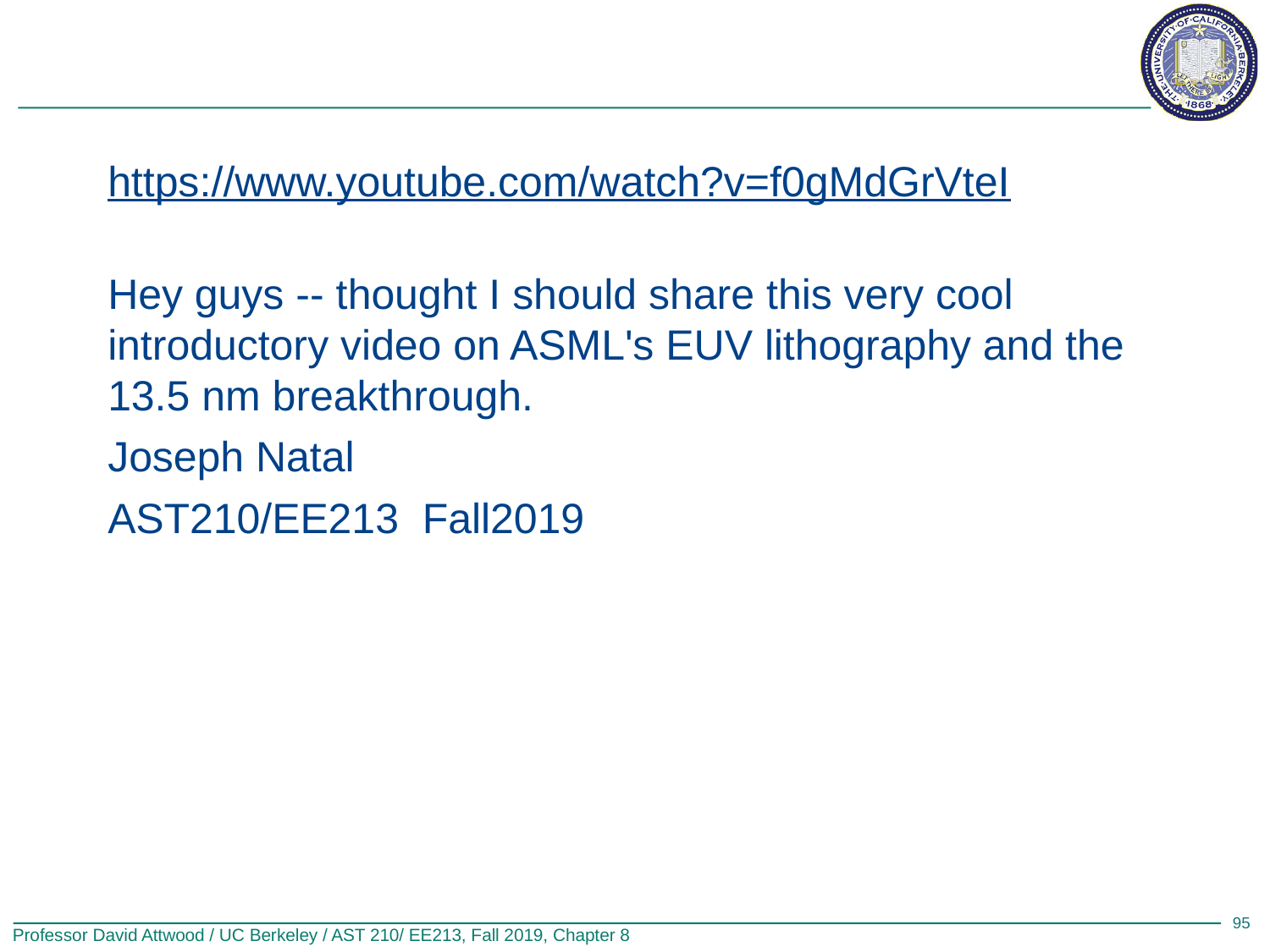

#
https://www.youtube.com/watch?v=f0gMdGrVteI
Hey guys -- thought I should share this very cool introductory video on ASML's EUV lithography and the 13.5 nm breakthrough.
Joseph Natal
AST210/EE213  Fall2019
95